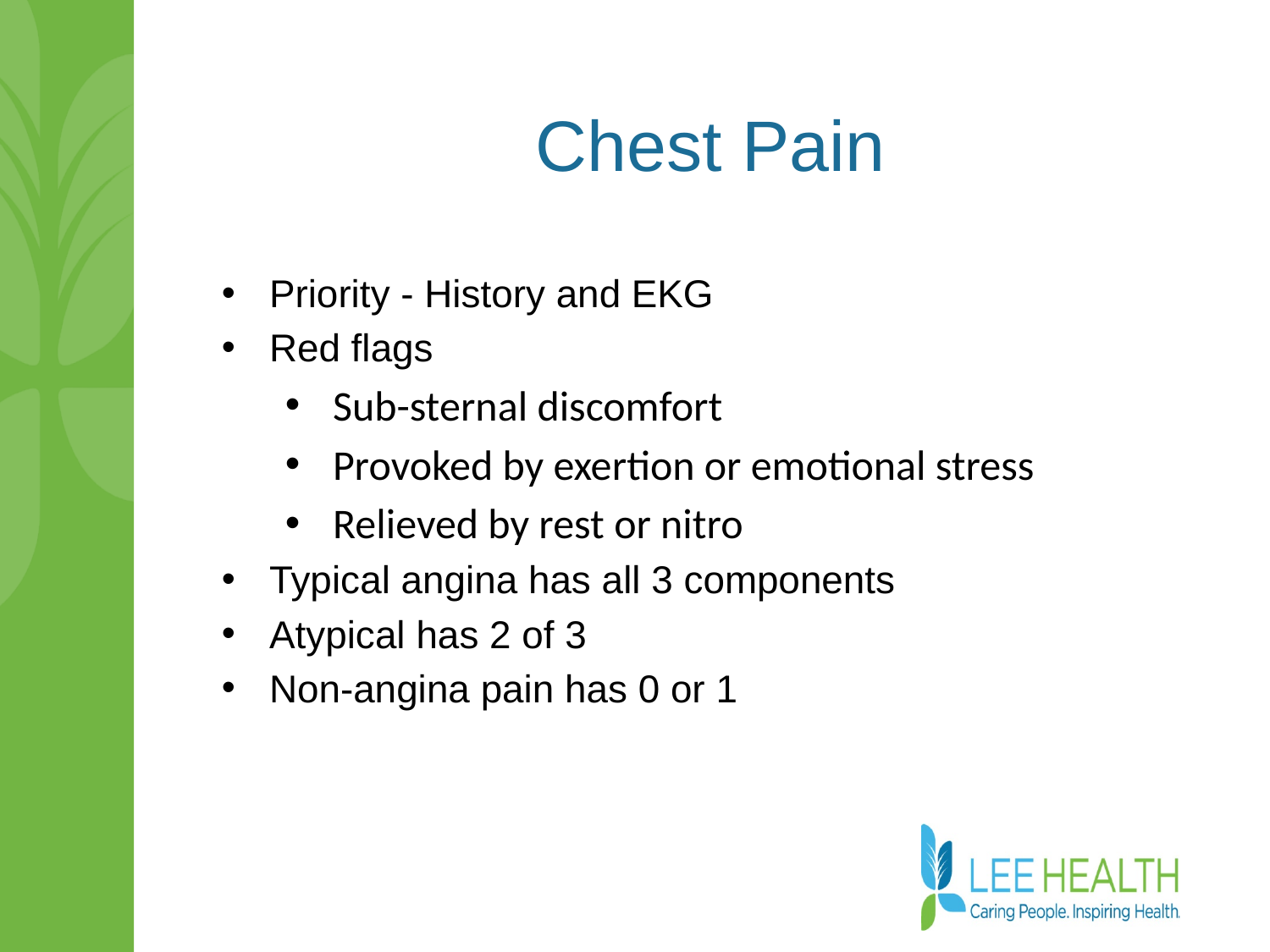

# Chest Pain
Priority - History and EKG
Red flags
Sub-sternal discomfort
Provoked by exertion or emotional stress
Relieved by rest or nitro
Typical angina has all 3 components
Atypical has 2 of 3
Non-angina pain has 0 or 1